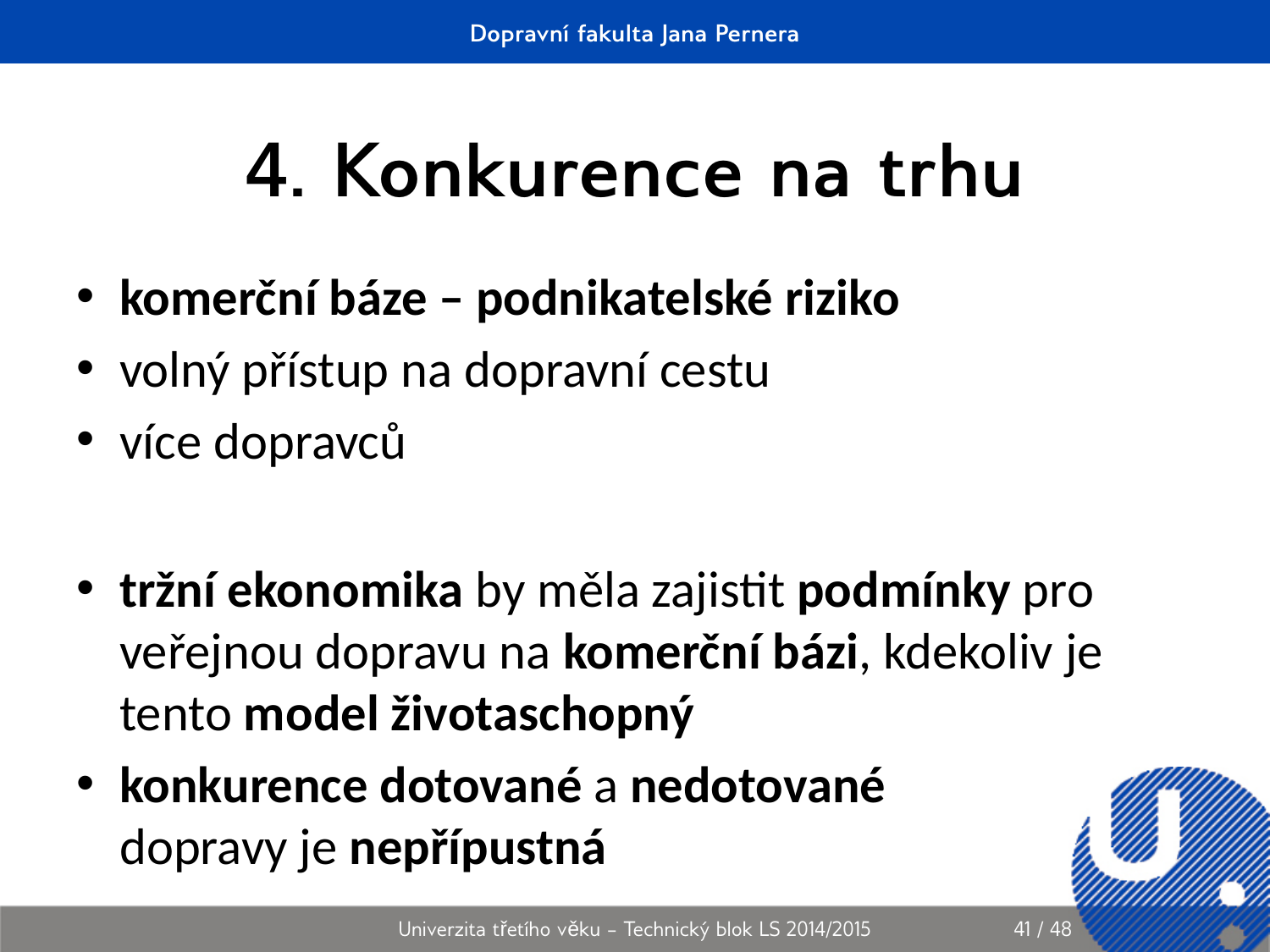

# 4. Konkurence na trhu
komerční báze – podnikatelské riziko
volný přístup na dopravní cestu
více dopravců

tržní ekonomika by měla zajistit podmínky pro veřejnou dopravu na komerční bázi, kdekoliv je tento model životaschopný
konkurence dotované a nedotované
dopravy je nepřípustná